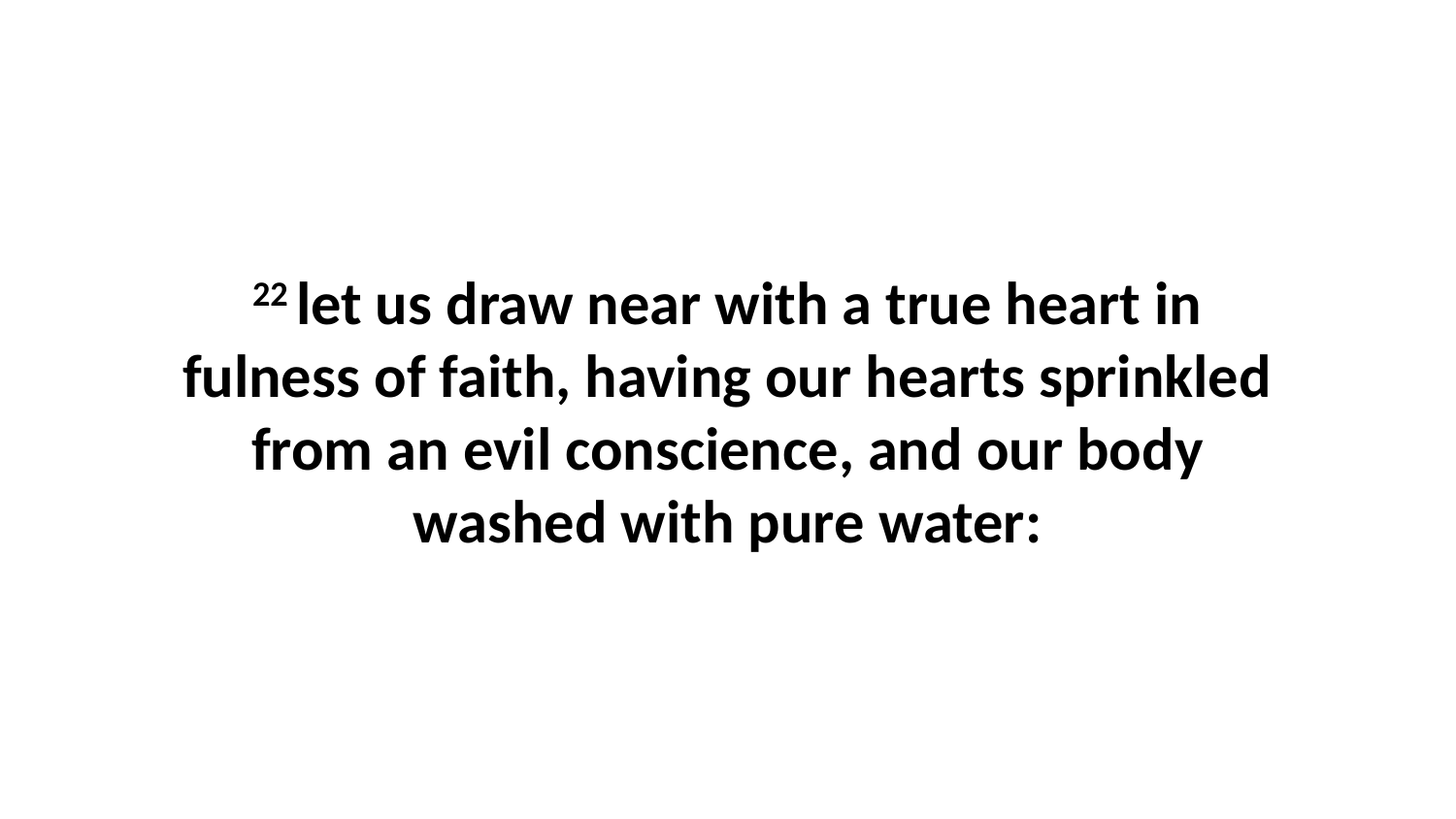

22 let us draw near with a true heart in fulness of faith, having our hearts sprinkled from an evil conscience, and our body washed with pure water: